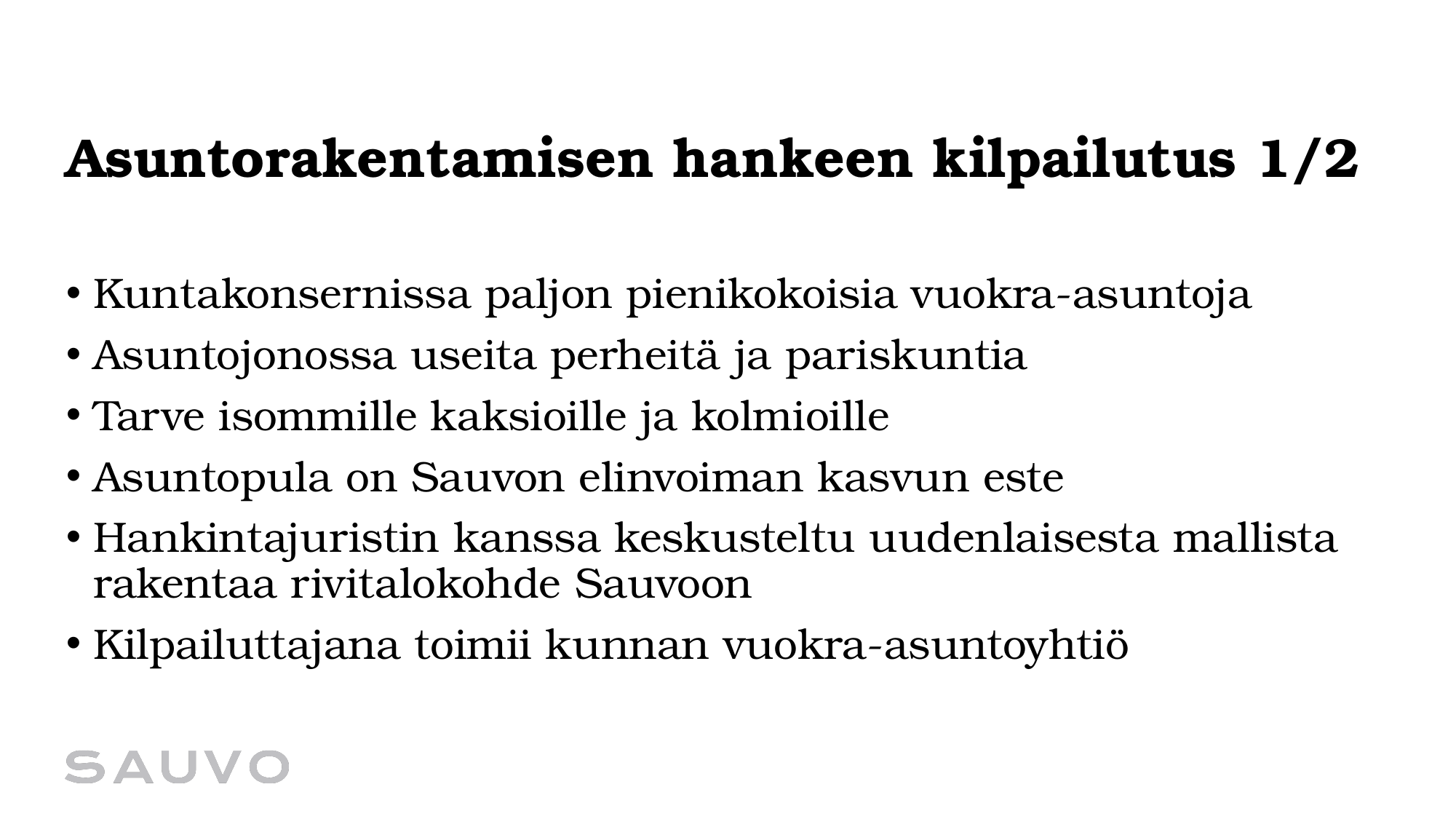

# Asuntorakentamisen hankeen kilpailutus 1/2
Kuntakonsernissa paljon pienikokoisia vuokra-asuntoja
Asuntojonossa useita perheitä ja pariskuntia
Tarve isommille kaksioille ja kolmioille
Asuntopula on Sauvon elinvoiman kasvun este
Hankintajuristin kanssa keskusteltu uudenlaisesta mallista rakentaa rivitalokohde Sauvoon
Kilpailuttajana toimii kunnan vuokra-asuntoyhtiö